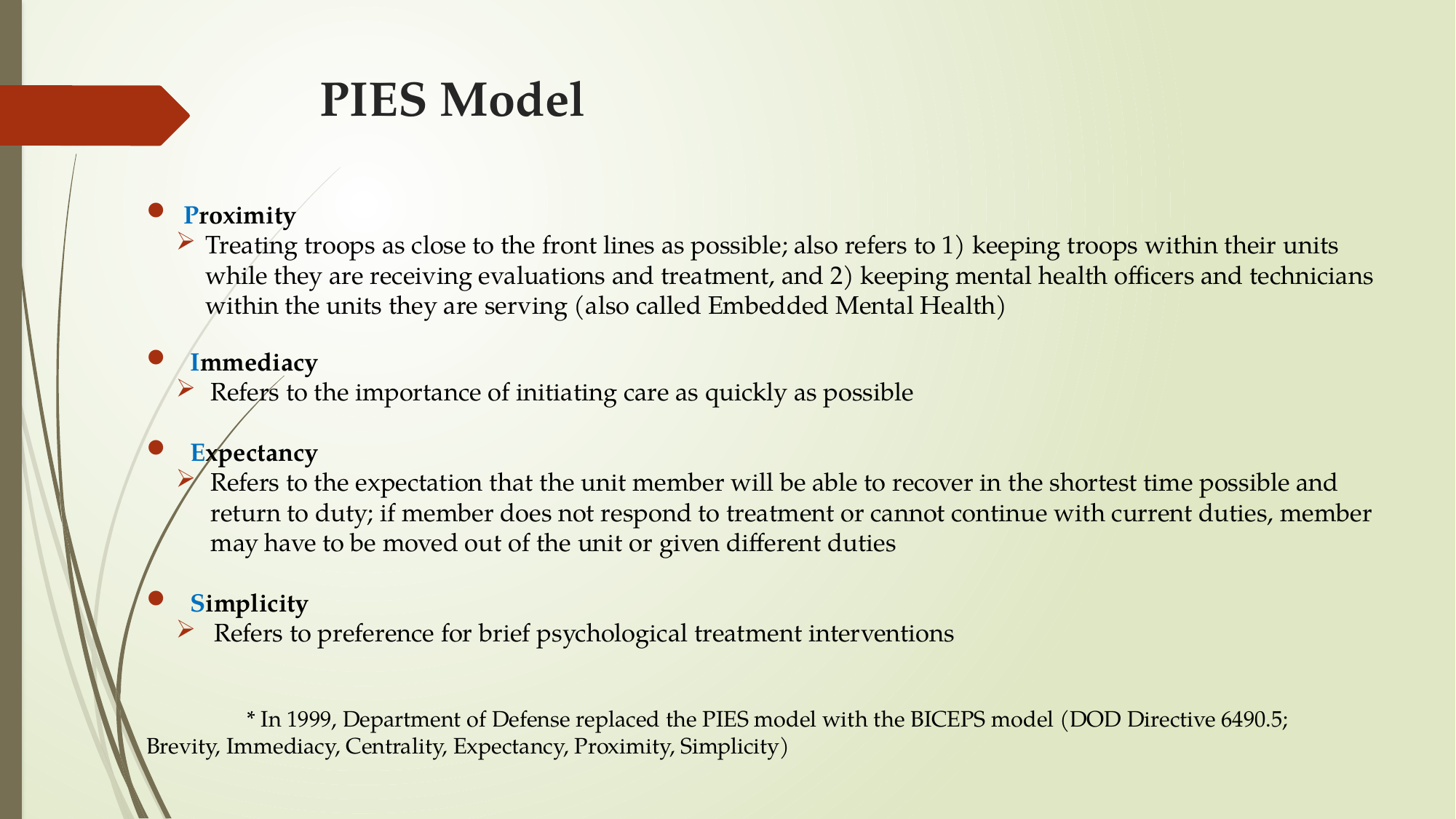

# PIES Model
Proximity
Treating troops as close to the front lines as possible; also refers to 1) keeping troops within their units while they are receiving evaluations and treatment, and 2) keeping mental health officers and technicians within the units they are serving (also called Embedded Mental Health)

 Immediacy
Refers to the importance of initiating care as quickly as possible

 Expectancy
Refers to the expectation that the unit member will be able to recover in the shortest time possible and return to duty; if member does not respond to treatment or cannot continue with current duties, member may have to be moved out of the unit or given different duties

 Simplicity
Refers to preference for brief psychological treatment interventions

	* In 1999, Department of Defense replaced the PIES model with the BICEPS model (DOD Directive 6490.5; 	Brevity, Immediacy, Centrality, Expectancy, Proximity, Simplicity)